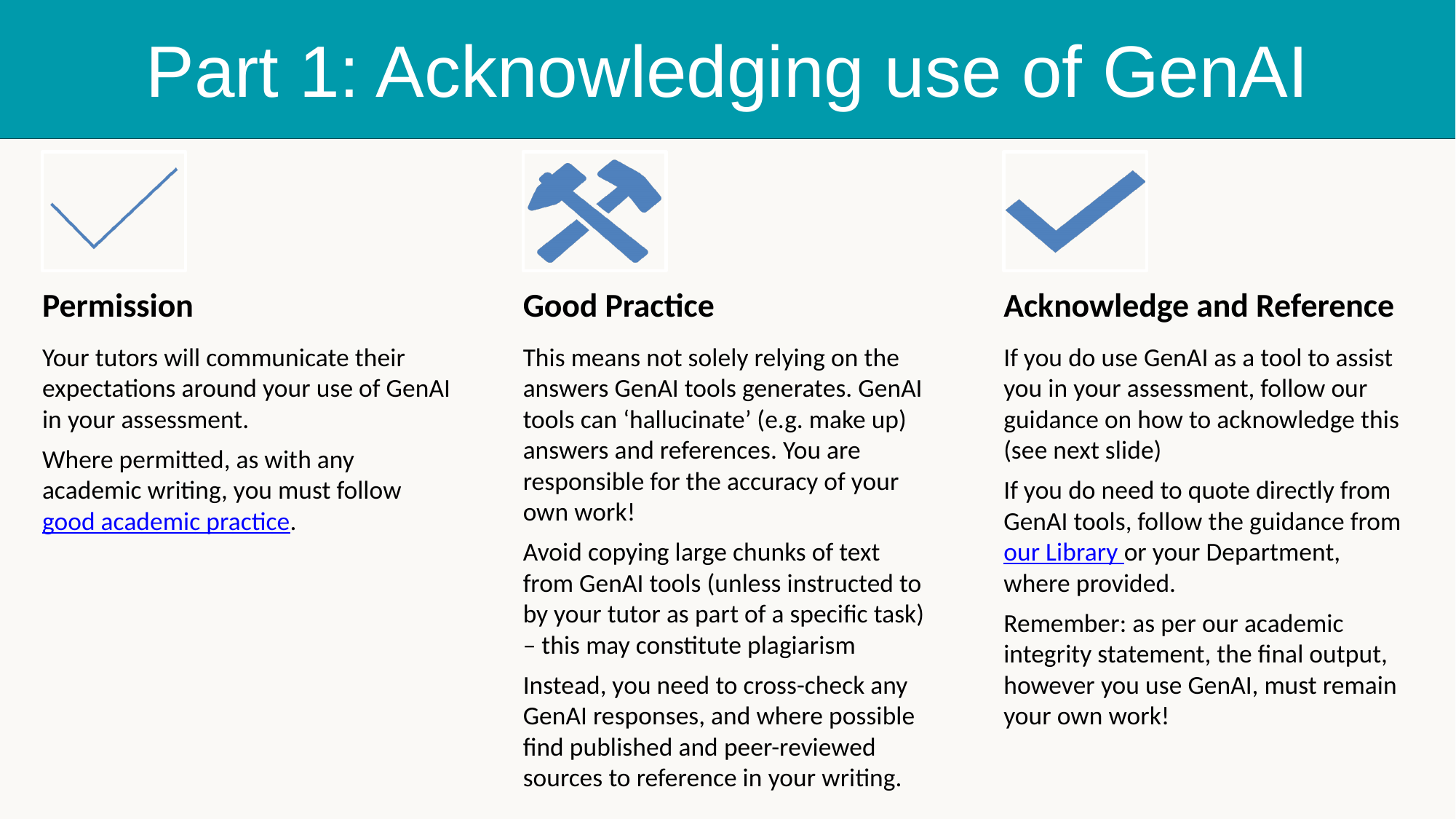

# Part 1: Acknowledging use of GenAI
Permission
Your tutors will communicate their expectations around your use of GenAI in your assessment.
Where permitted, as with any academic writing, you must follow good academic practice.
Good Practice
This means not solely relying on the answers GenAI tools generates. GenAI tools can ‘hallucinate’ (e.g. make up) answers and references. You are responsible for the accuracy of your own work!
Avoid copying large chunks of text from GenAI tools (unless instructed to by your tutor as part of a specific task) – this may constitute plagiarism
Instead, you need to cross-check any GenAI responses, and where possible find published and peer-reviewed sources to reference in your writing.
Acknowledge and Reference
If you do use GenAI as a tool to assist you in your assessment, follow our guidance on how to acknowledge this (see next slide)
If you do need to quote directly from  GenAI tools, follow the guidance from our Library or your Department, where provided.
Remember: as per our academic integrity statement, the final output, however you use GenAI, must remain your own work!